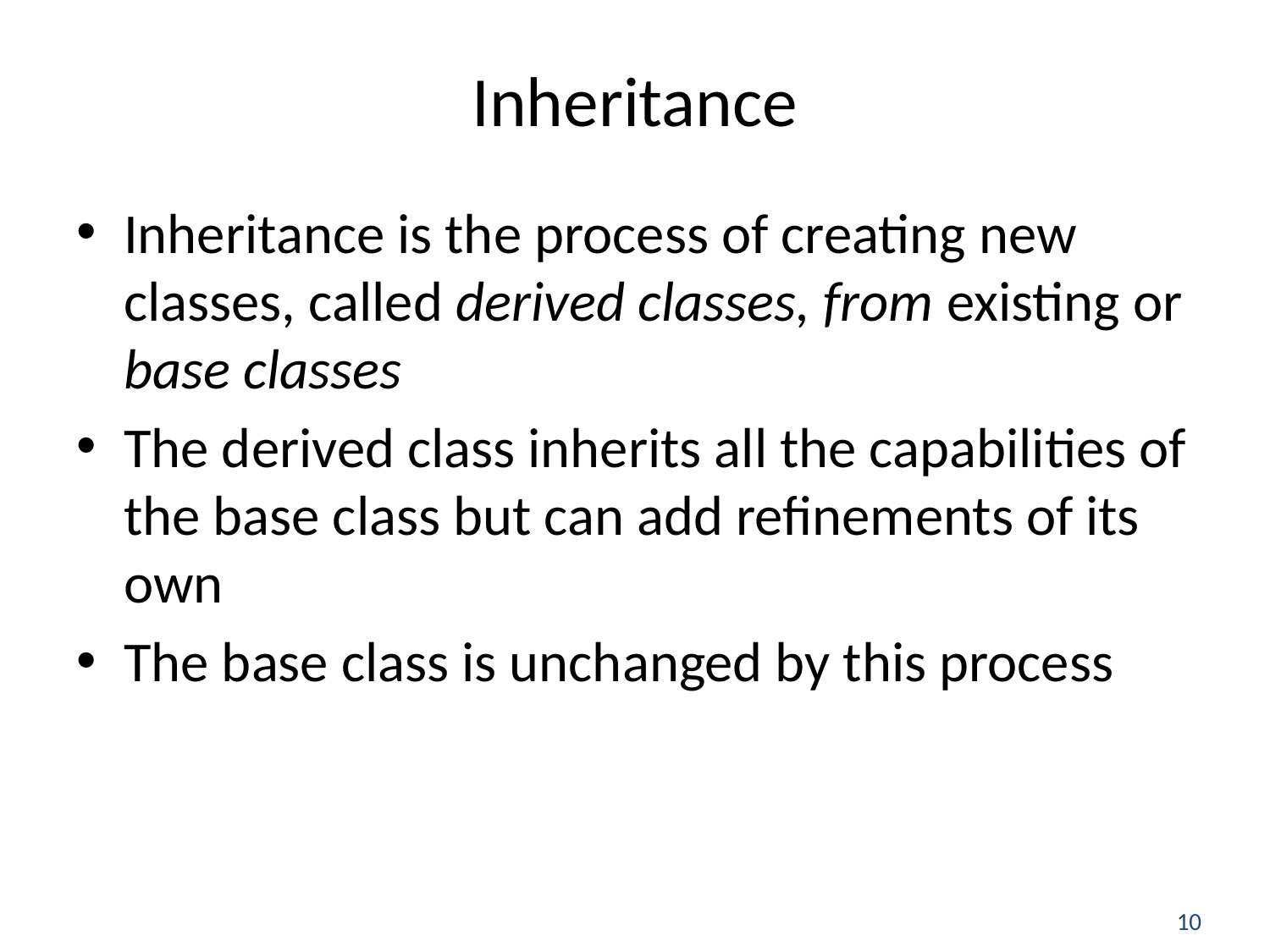

# Inheritance
Inheritance is the process of creating new classes, called derived classes, from existing or base classes
The derived class inherits all the capabilities of the base class but can add refinements of its own
The base class is unchanged by this process